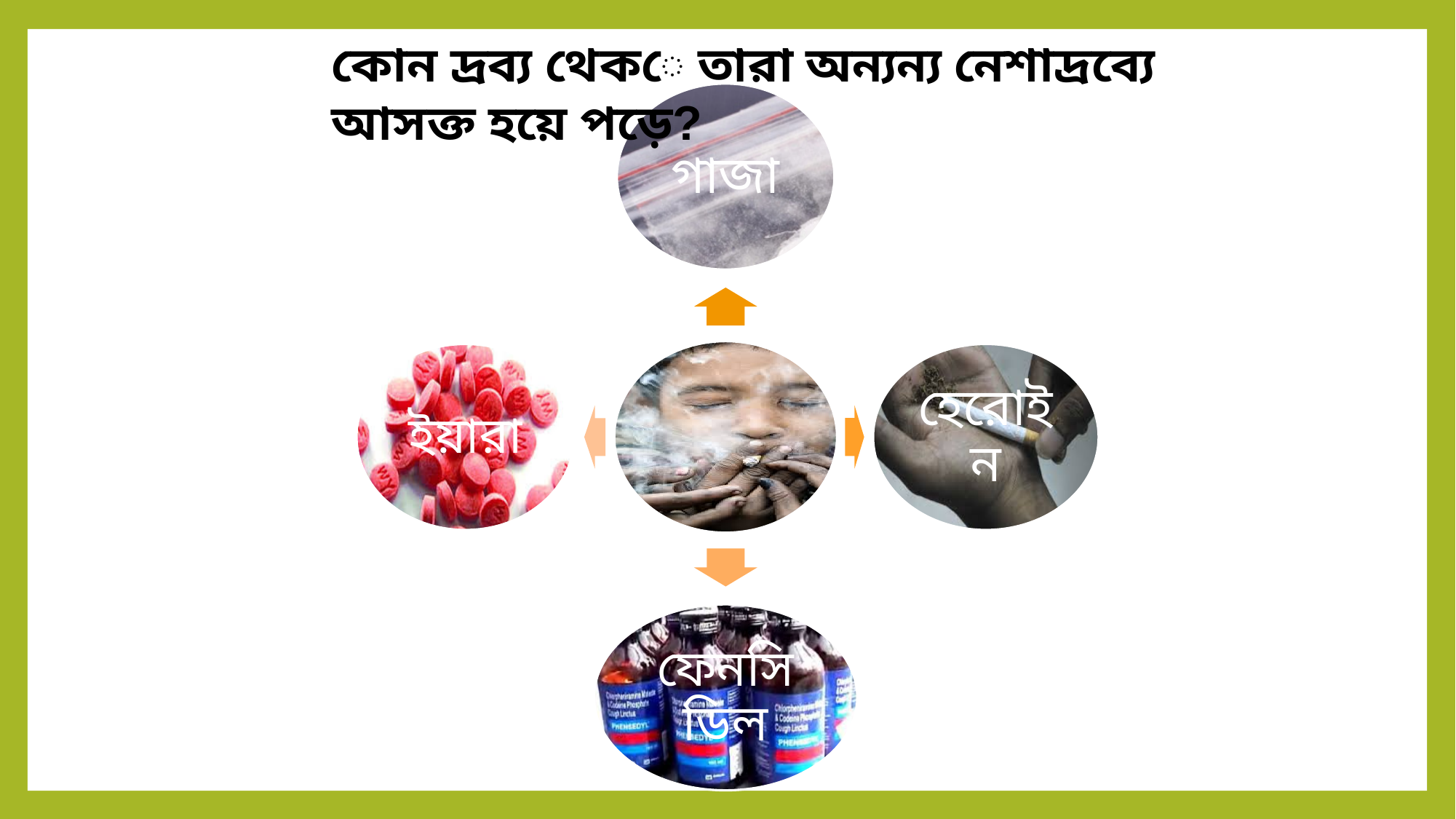

কোন দ্রব্য থেকে তারা অন্যন্য নেশাদ্রব্যে আসক্ত হয়ে পড়ে?

গাজা

হেরোইন

ফেনসিডিল

ইয়ারা